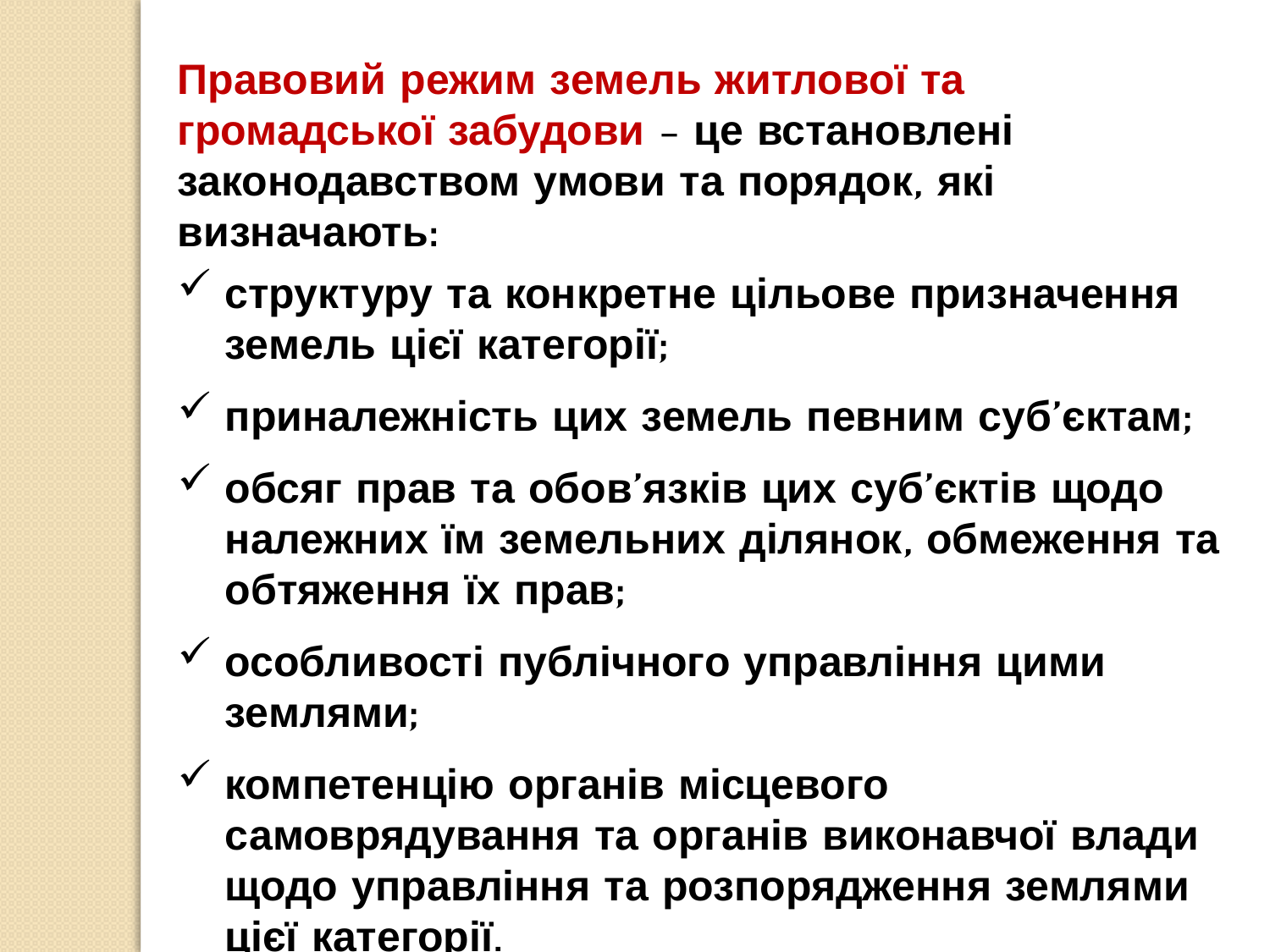

Правовий режим земель житлової та громадської забудови – це встановлені законодавством умови та порядок, які визначають:
структуру та конкретне цільове призначення земель цієї категорії;
приналежність цих земель певним суб’єктам;
обсяг прав та обов’язків цих суб’єктів щодо належних їм земельних ділянок, обмеження та обтяження їх прав;
особливості публічного управління цими землями;
компетенцію органів місцевого самоврядування та органів виконавчої влади щодо управління та розпорядження землями цієї категорії.